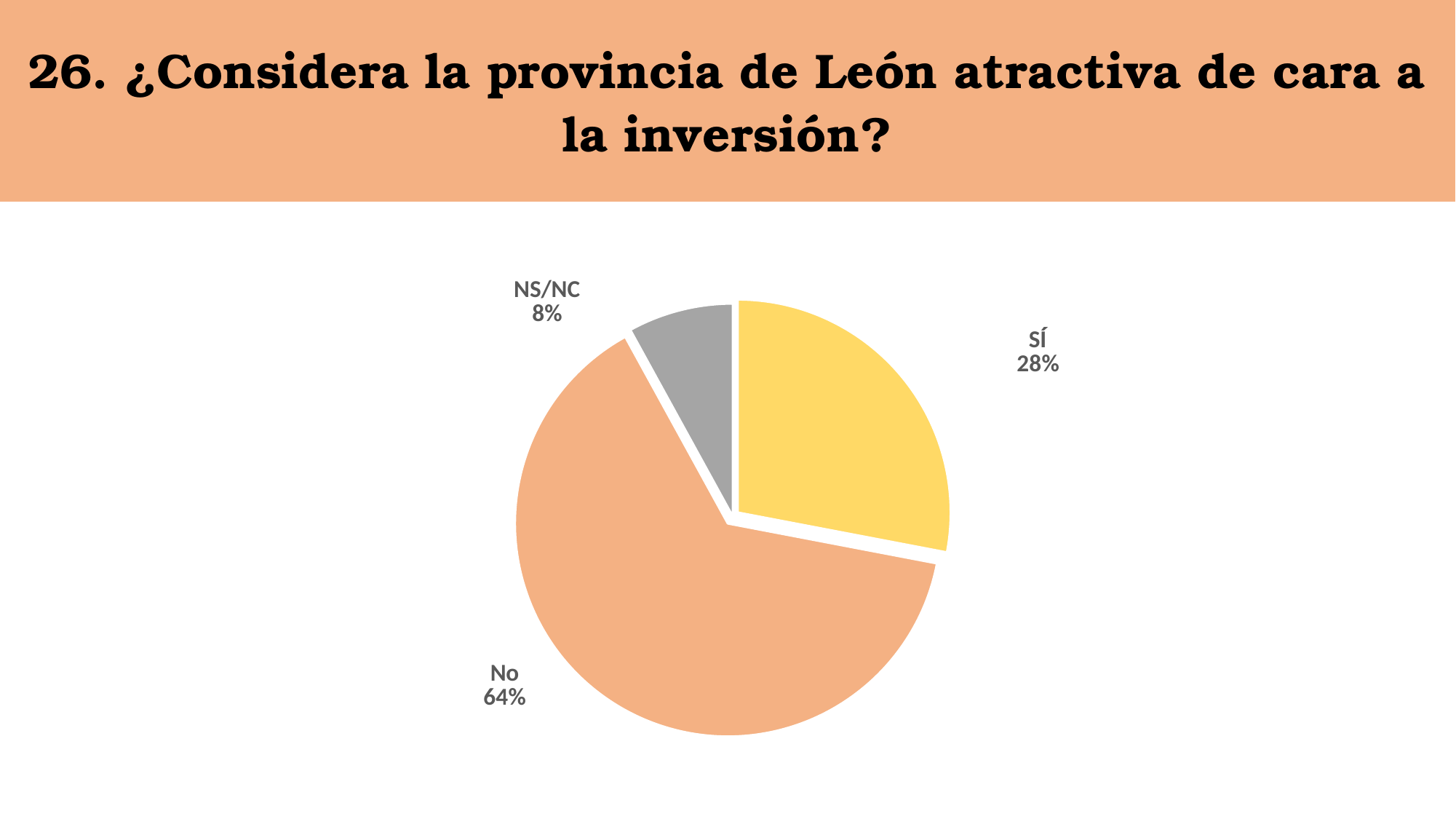

26. ¿Considera la provincia de León atractiva de cara a la inversión?

### Chart

| Category | CONSIDERA LA PROVINCIA DE LEÓN ATRACTIVA DE CARA A LA INVERSIÓN |
|---|---|
| SÍ | 0.28 |
| No | 0.64 |
| NS/NC | 0.08 |